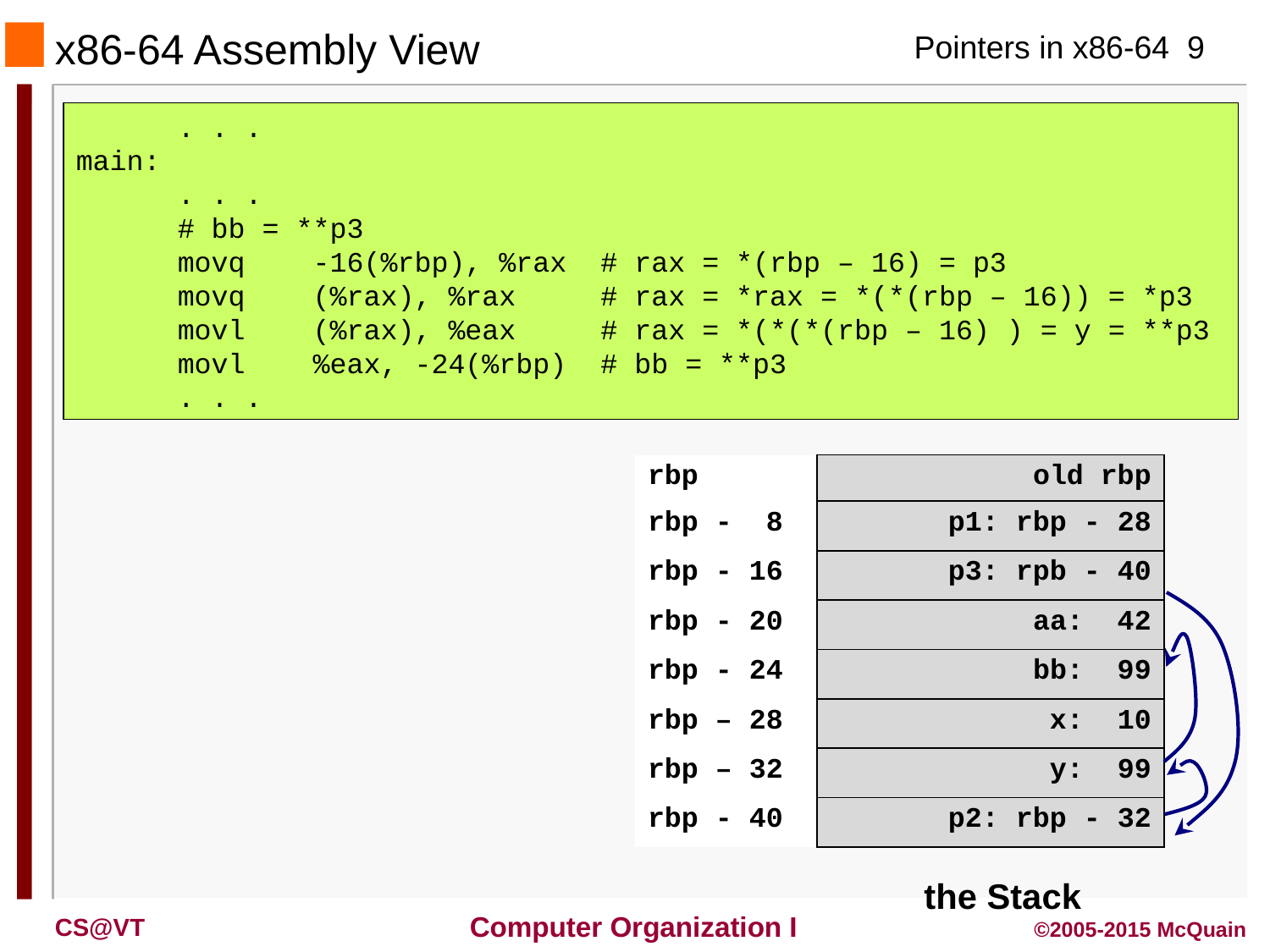

# x86-64 Assembly View
      . . .
main:
      . . .
      # bb = **p3
      movq    -16(%rbp), %rax  # rax = *(rbp – 16) = p3
      movq    (%rax), %rax     # rax = *rax = *(*(rbp – 16)) = *p3
      movl    (%rax), %eax     # rax = *(*(*(rbp – 16) ) = y = **p3
      movl    %eax, -24(%rbp)  # bb = **p3
      . . .
| rbp | old rbp |
| --- | --- |
| rbp - 8 | p1: rbp - 28 |
| rbp - 16 | p3: rpb - 40 |
| rbp - 20 | aa: 42 |
| rbp - 24 | bb: 99 |
| rbp – 28 | x: 10 |
| rbp – 32 | y: 99 |
| rbp - 40 | p2: rbp - 32 |

the Stack